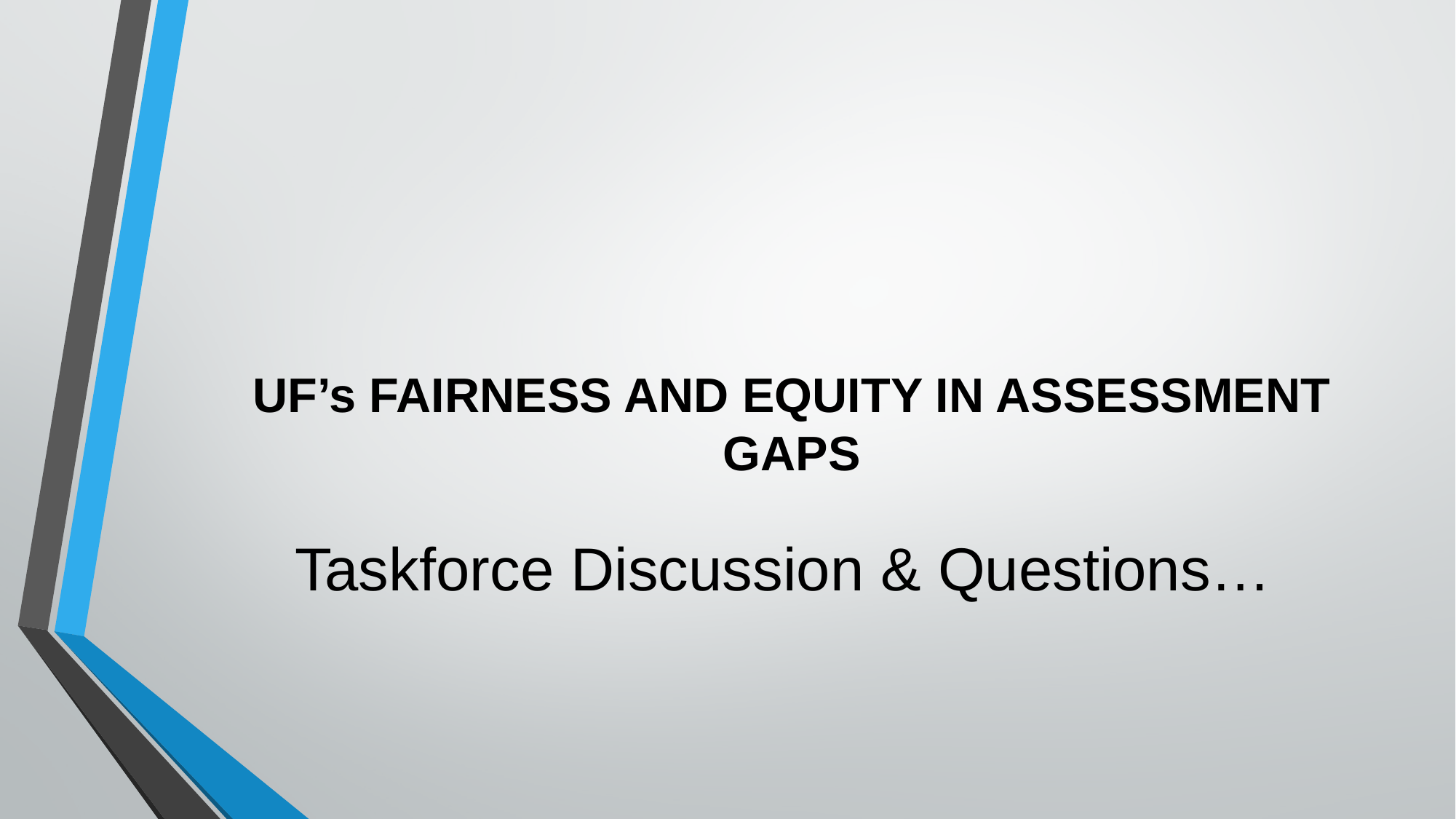

# Taskforce Discussion & Questions…
UF’s FAIRNESS AND EQUITY IN ASSESSMENT GAPS